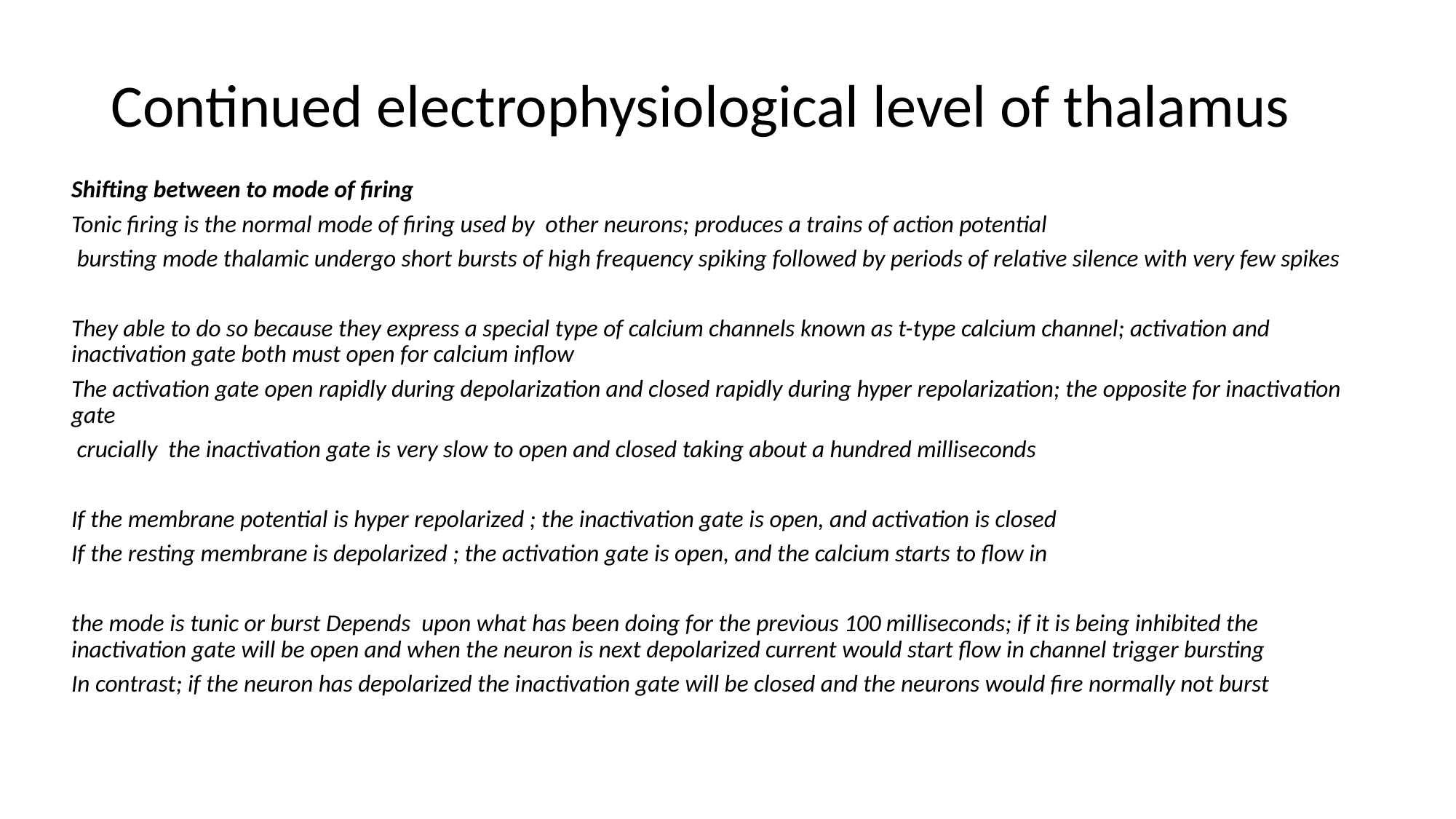

# Continued electrophysiological level of thalamus
Shifting between to mode of firing
Tonic firing is the normal mode of firing used by  other neurons; produces a trains of action potential
 bursting mode thalamic undergo short bursts of high frequency spiking followed by periods of relative silence with very few spikes

They able to do so because they express a special type of calcium channels known as t-type calcium channel; activation and inactivation gate both must open for calcium inflow
The activation gate open rapidly during depolarization and closed rapidly during hyper repolarization; the opposite for inactivation gate
 crucially  the inactivation gate is very slow to open and closed taking about a hundred milliseconds

If the membrane potential is hyper repolarized ; the inactivation gate is open, and activation is closed
If the resting membrane is depolarized ; the activation gate is open, and the calcium starts to flow in

the mode is tunic or burst Depends  upon what has been doing for the previous 100 milliseconds; if it is being inhibited the inactivation gate will be open and when the neuron is next depolarized current would start flow in channel trigger bursting
In contrast; if the neuron has depolarized the inactivation gate will be closed and the neurons would fire normally not burst